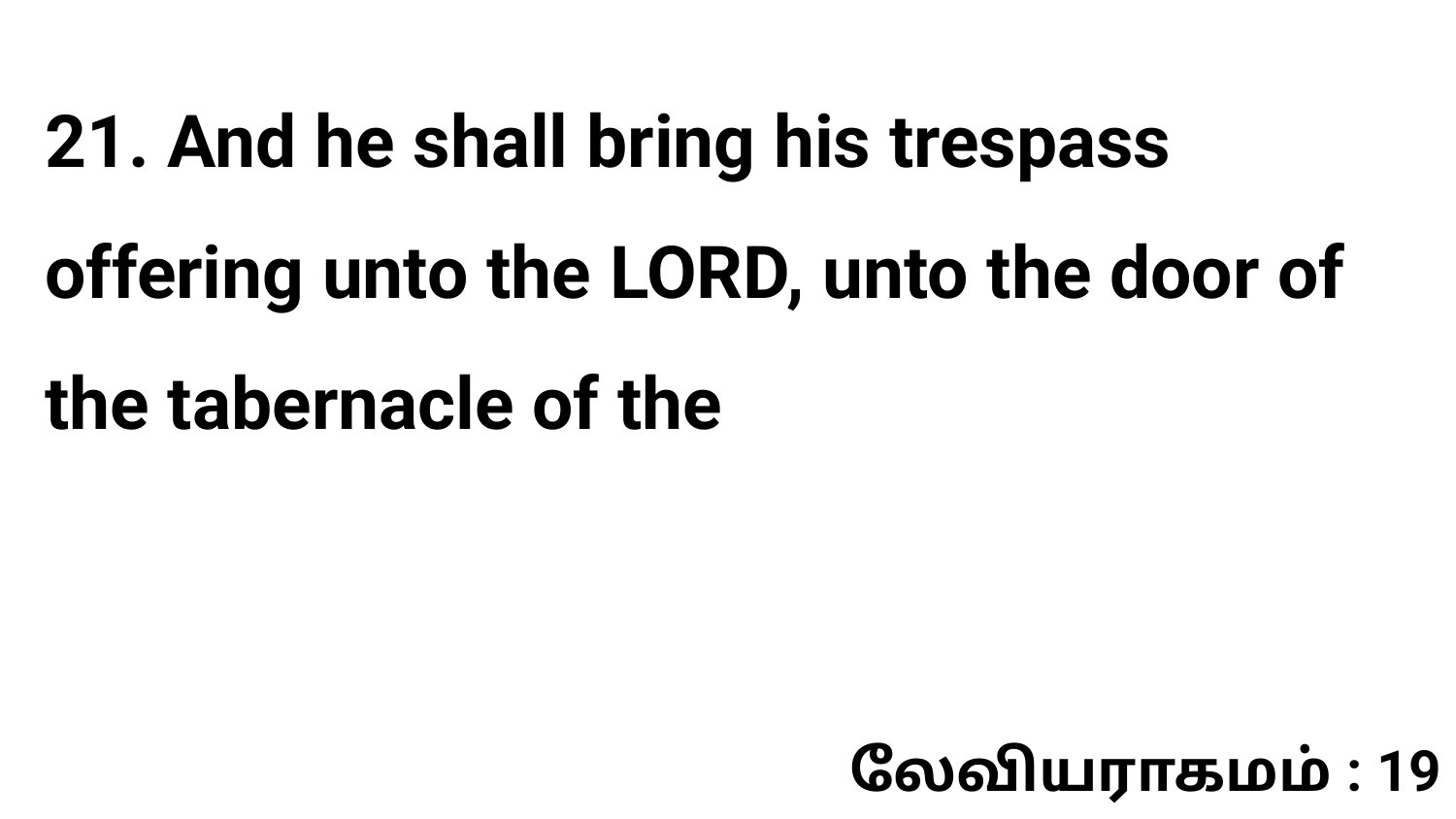

21. And he shall bring his trespass offering unto the LORD, unto the door of the tabernacle of the
லேவியராகமம் : 19